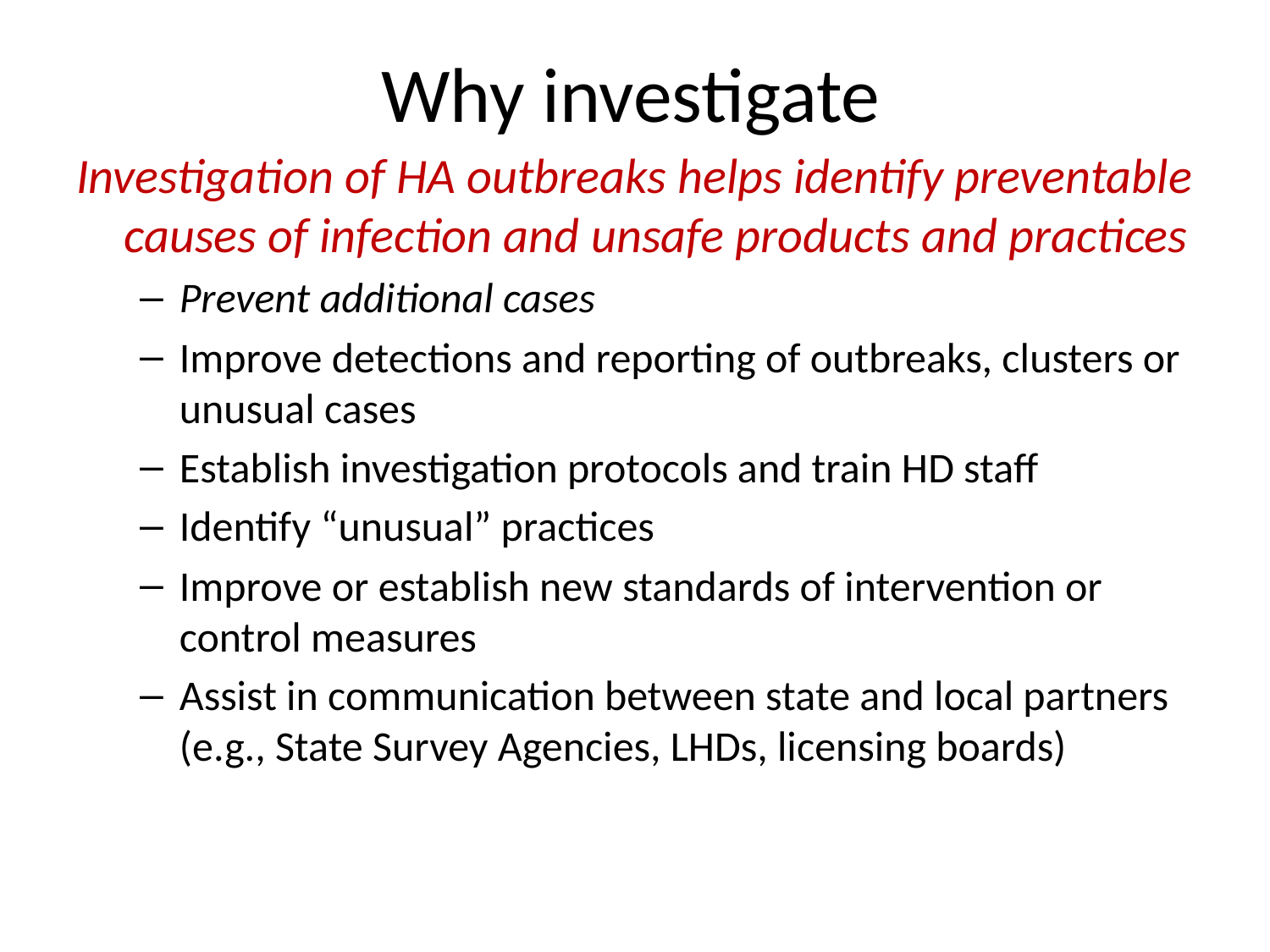

# Why investigate
Investigation of HA outbreaks helps identify preventable causes of infection and unsafe products and practices
Prevent additional cases
Improve detections and reporting of outbreaks, clusters or unusual cases
Establish investigation protocols and train HD staff
Identify “unusual” practices
Improve or establish new standards of intervention or control measures
Assist in communication between state and local partners (e.g., State Survey Agencies, LHDs, licensing boards)